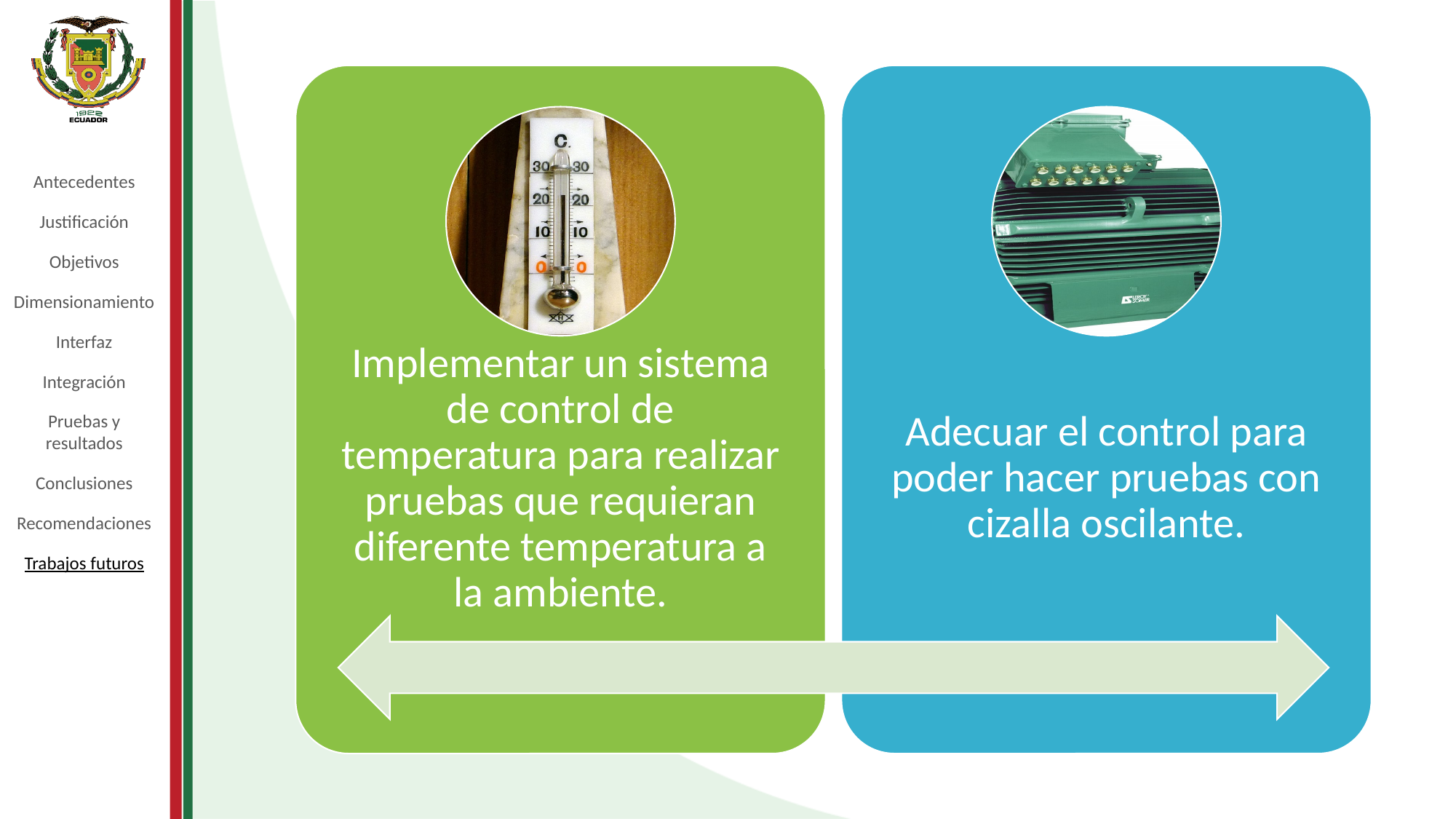

Implementar un sistema de control de temperatura para realizar pruebas que requieran diferente temperatura a la ambiente.
Adecuar el control para poder hacer pruebas con cizalla oscilante.
Antecedentes
Justificación
Objetivos
Dimensionamiento
Interfaz
Integración
Pruebas y resultados
Conclusiones
Recomendaciones
Trabajos futuros